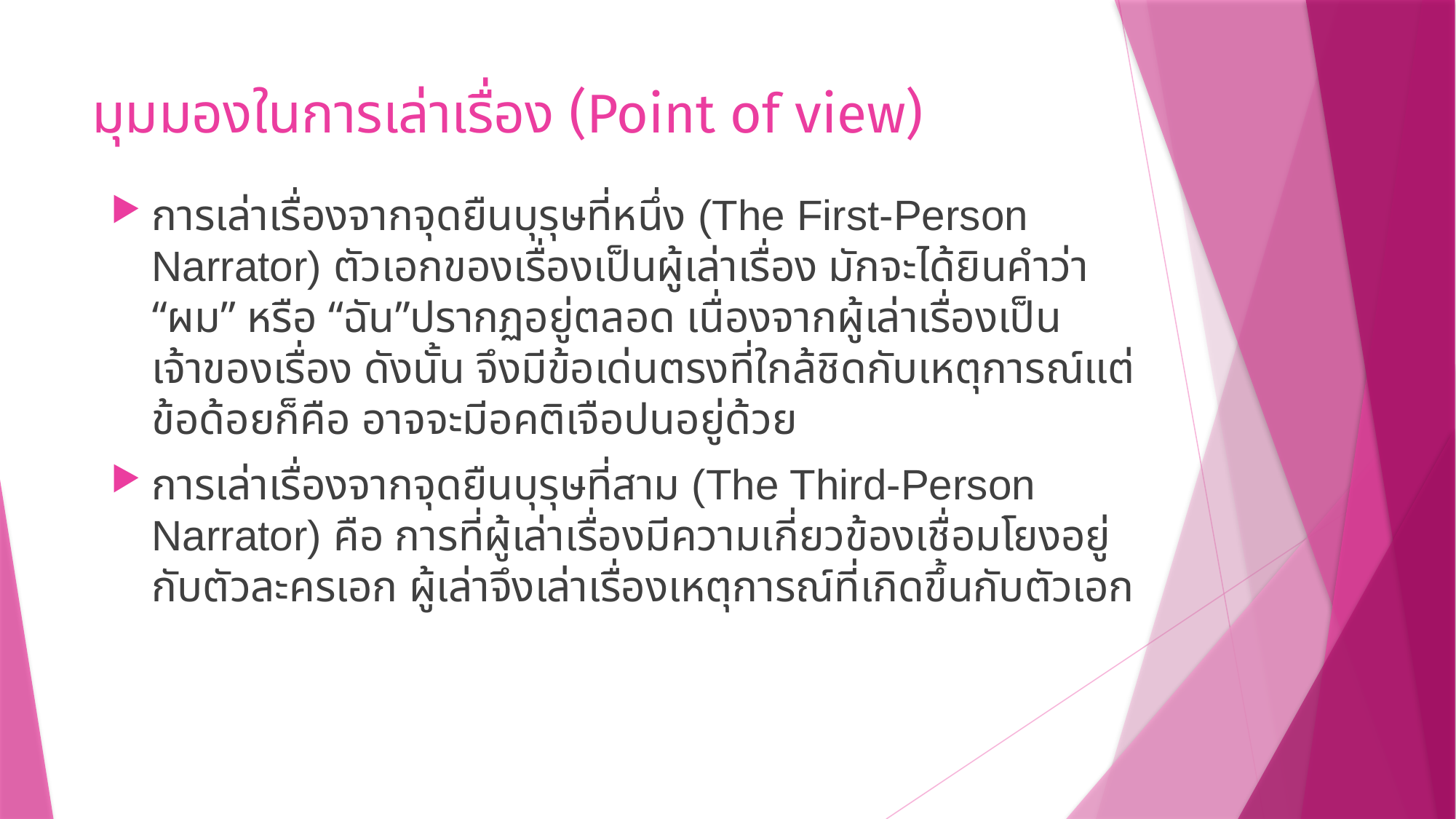

# มุมมองในการเล่าเรื่อง (Point of view)
การเล่าเรื่องจากจุดยืนบุรุษที่หนึ่ง (The First-Person Narrator) ตัวเอกของเรื่องเป็นผู้เล่าเรื่อง มักจะได้ยินคำว่า “ผม” หรือ “ฉัน”ปรากฏอยู่ตลอด เนื่องจากผู้เล่าเรื่องเป็นเจ้าของเรื่อง ดังนั้น จึงมีข้อเด่นตรงที่ใกล้ชิดกับเหตุการณ์แต่ข้อด้อยก็คือ อาจจะมีอคติเจือปนอยู่ด้วย
การเล่าเรื่องจากจุดยืนบุรุษที่สาม (The Third-Person Narrator) คือ การที่ผู้เล่าเรื่องมีความเกี่ยวข้องเชื่อมโยงอยู่กับตัวละครเอก ผู้เล่าจึงเล่าเรื่องเหตุการณ์ที่เกิดขึ้นกับตัวเอก